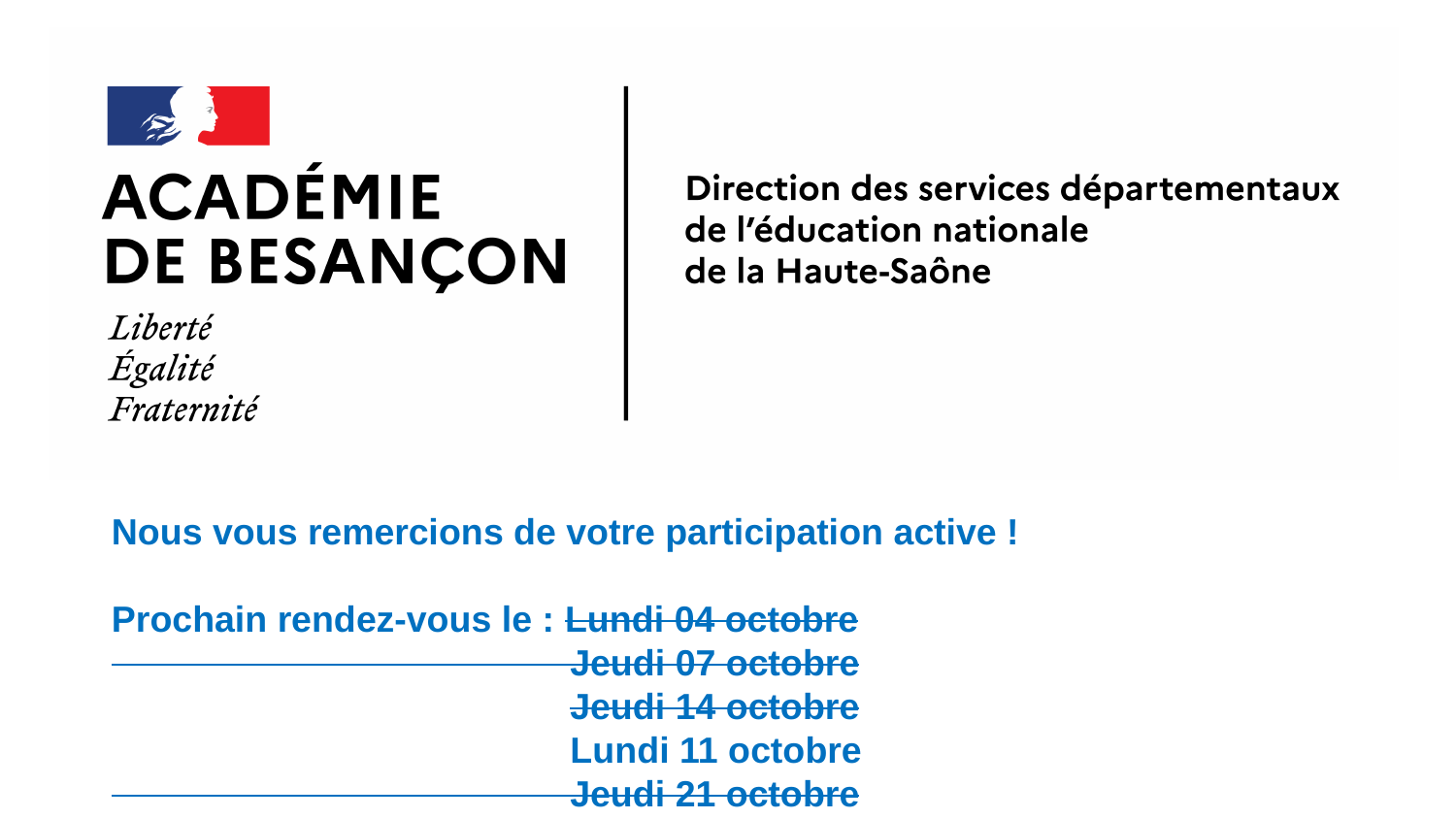

#
Nous vous remercions de votre participation active !

Prochain rendez-vous le : Lundi 04 octobre
                                             Jeudi 07 octobre
                                             Jeudi 14 octobre
                                             Lundi 11 octobre
                                             Jeudi 21 octobre
Mercredi 17 novembre
29/09/2021
15